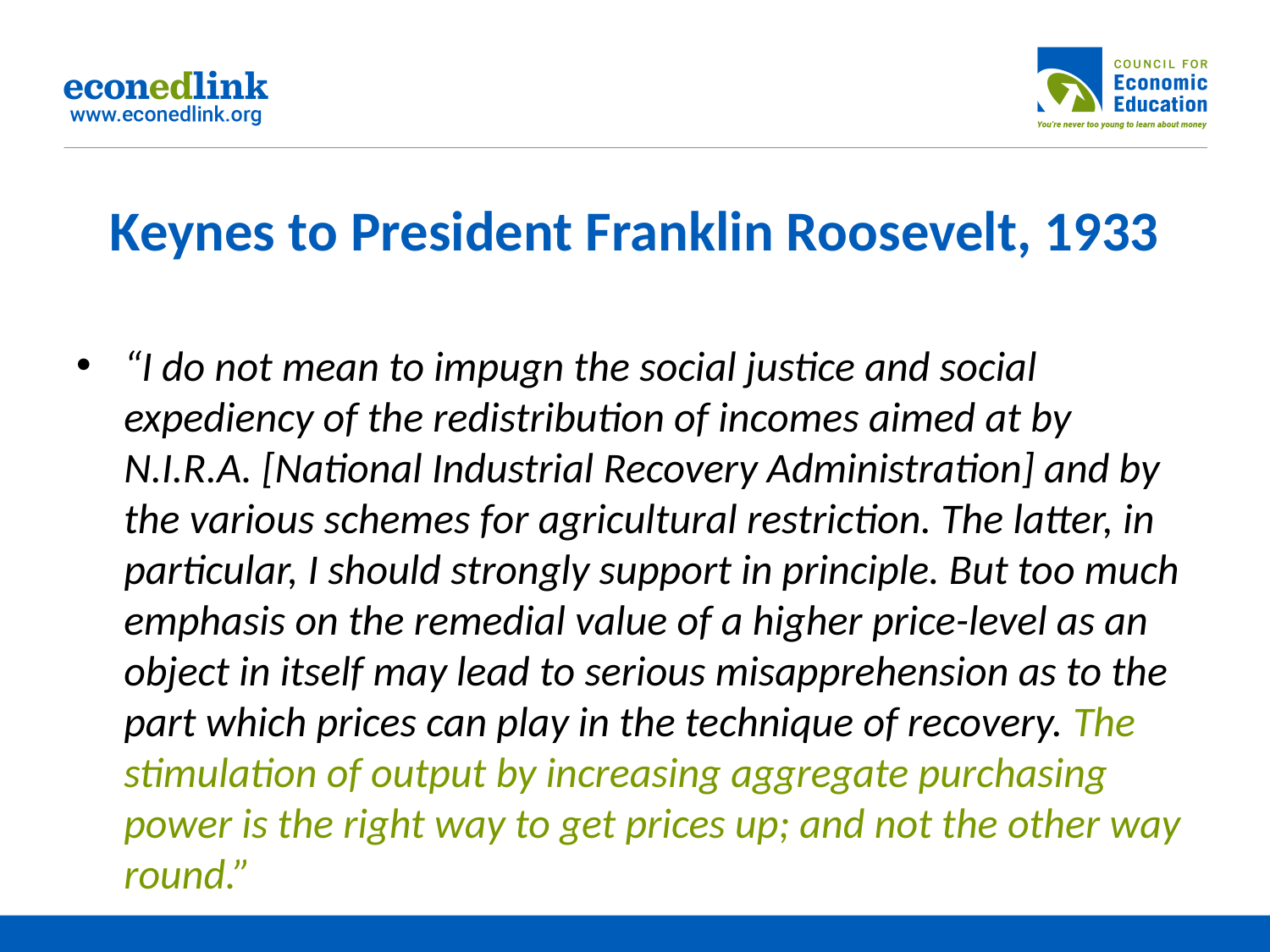

# Keynes to President Franklin Roosevelt, 1933
“I do not mean to impugn the social justice and social expediency of the redistribution of incomes aimed at by N.I.R.A. [National Industrial Recovery Administration] and by the various schemes for agricultural restriction. The latter, in particular, I should strongly support in principle. But too much emphasis on the remedial value of a higher price-level as an object in itself may lead to serious misapprehension as to the part which prices can play in the technique of recovery. The stimulation of output by increasing aggregate purchasing power is the right way to get prices up; and not the other way round.”